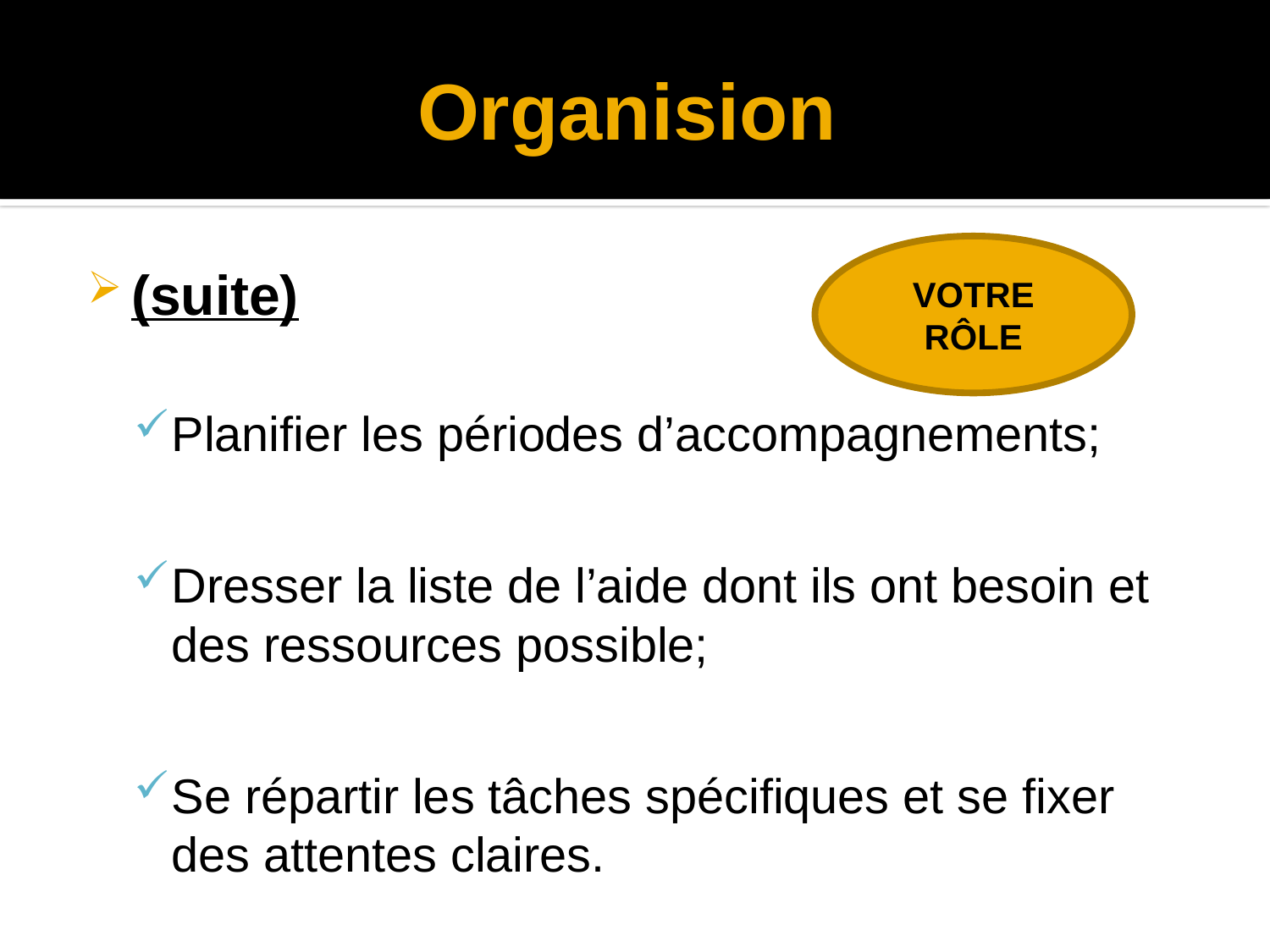

# Organision
VOTRE RÔLE
(suite)

Planifier les périodes d’accompagnements;

Dresser la liste de l’aide dont ils ont besoin et des ressources possible;

Se répartir les tâches spécifiques et se fixer des attentes claires.